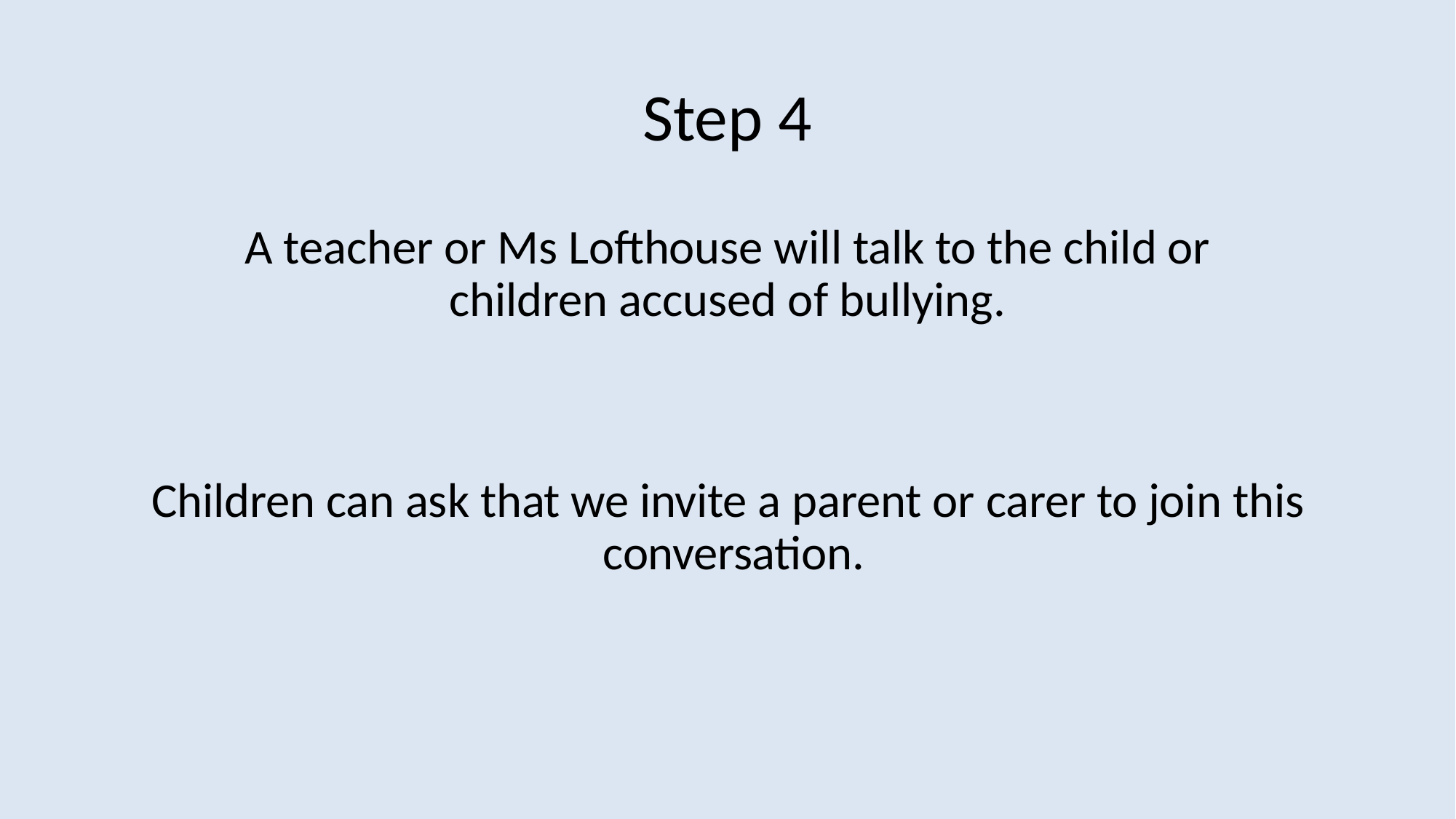

# Step 4
A teacher or Ms Lofthouse will talk to the child or children accused of bullying.

Children can ask that we invite a parent or carer to join this  conversation.